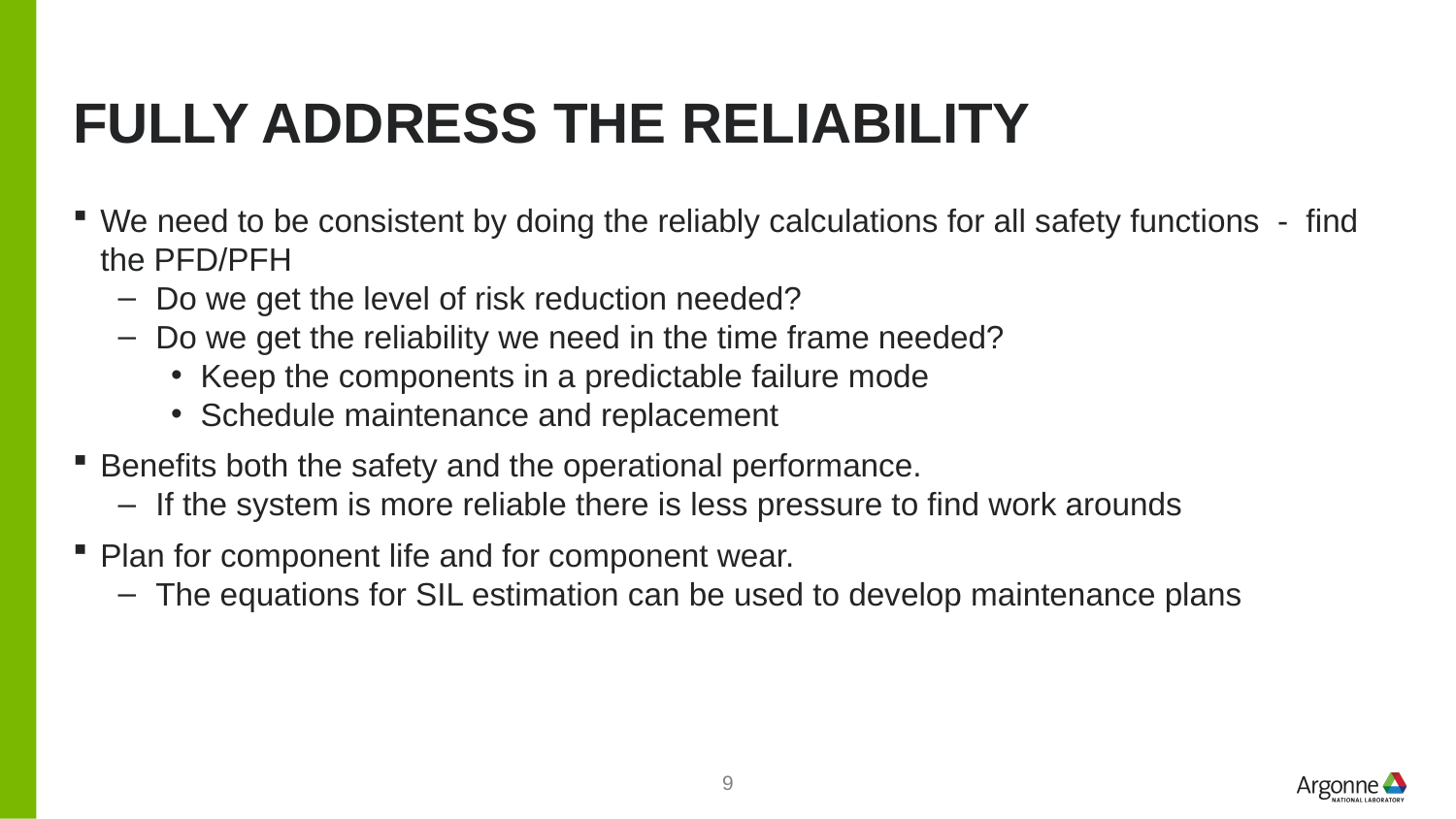

# Fully address the reliability
We need to be consistent by doing the reliably calculations for all safety functions  -  find the PFD/PFH
Do we get the level of risk reduction needed?
Do we get the reliability we need in the time frame needed?
Keep the components in a predictable failure mode
Schedule maintenance and replacement
Benefits both the safety and the operational performance.
If the system is more reliable there is less pressure to find work arounds
Plan for component life and for component wear.
The equations for SIL estimation can be used to develop maintenance plans

9